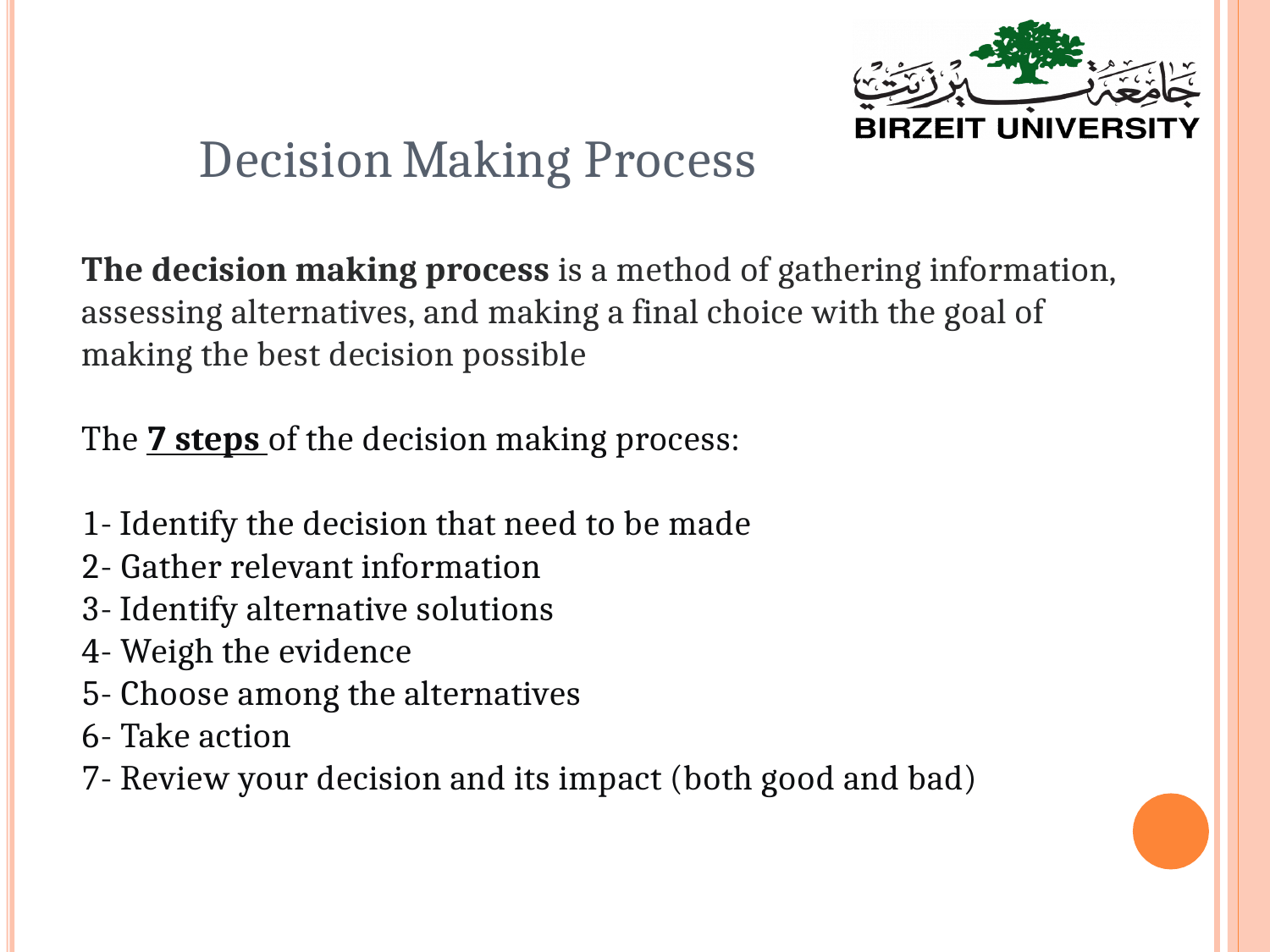

# Decision Making Process
The decision making process is a method of gathering information, assessing alternatives, and making a final choice with the goal of making the best decision possible

The 7 steps of the decision making process:

1- Identify the decision that need to be made
2- Gather relevant information
3- Identify alternative solutions
4- Weigh the evidence
5- Choose among the alternatives
6- Take action
7- Review your decision and its impact (both good and bad)